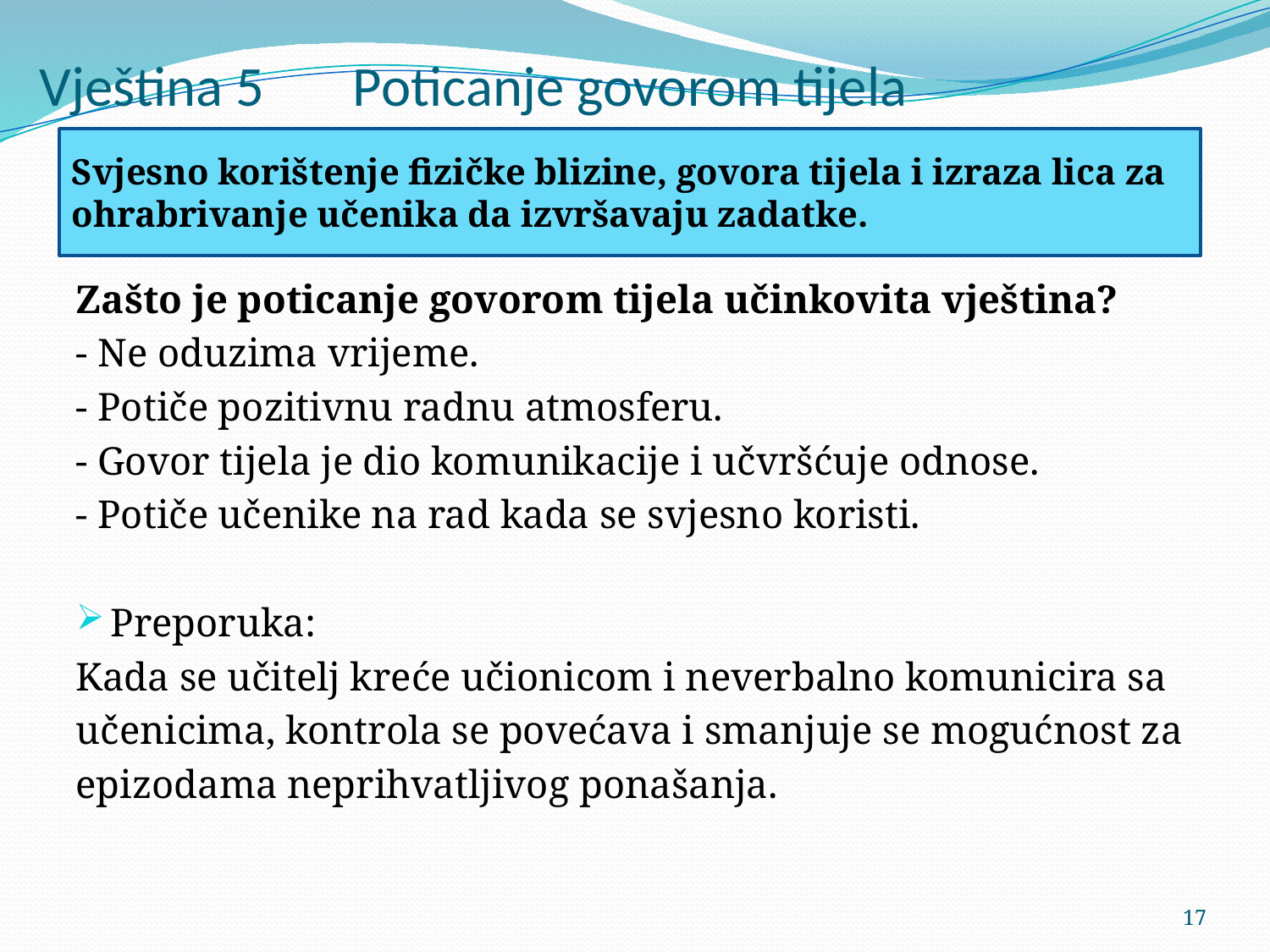

# Vještina 5       Poticanje govorom tijela
Svjesno korištenje fizičke blizine, govora tijela i izraza lica za ohrabrivanje učenika da izvršavaju zadatke.
Zašto je poticanje govorom tijela učinkovita vještina?
- Ne oduzima vrijeme.
- Potiče pozitivnu radnu atmosferu.
- Govor tijela je dio komunikacije i učvršćuje odnose.
- Potiče učenike na rad kada se svjesno koristi.

Preporuka:
Kada se učitelj kreće učionicom i neverbalno komunicira sa
učenicima, kontrola se povećava i smanjuje se mogućnost za
epizodama neprihvatljivog ponašanja.
17